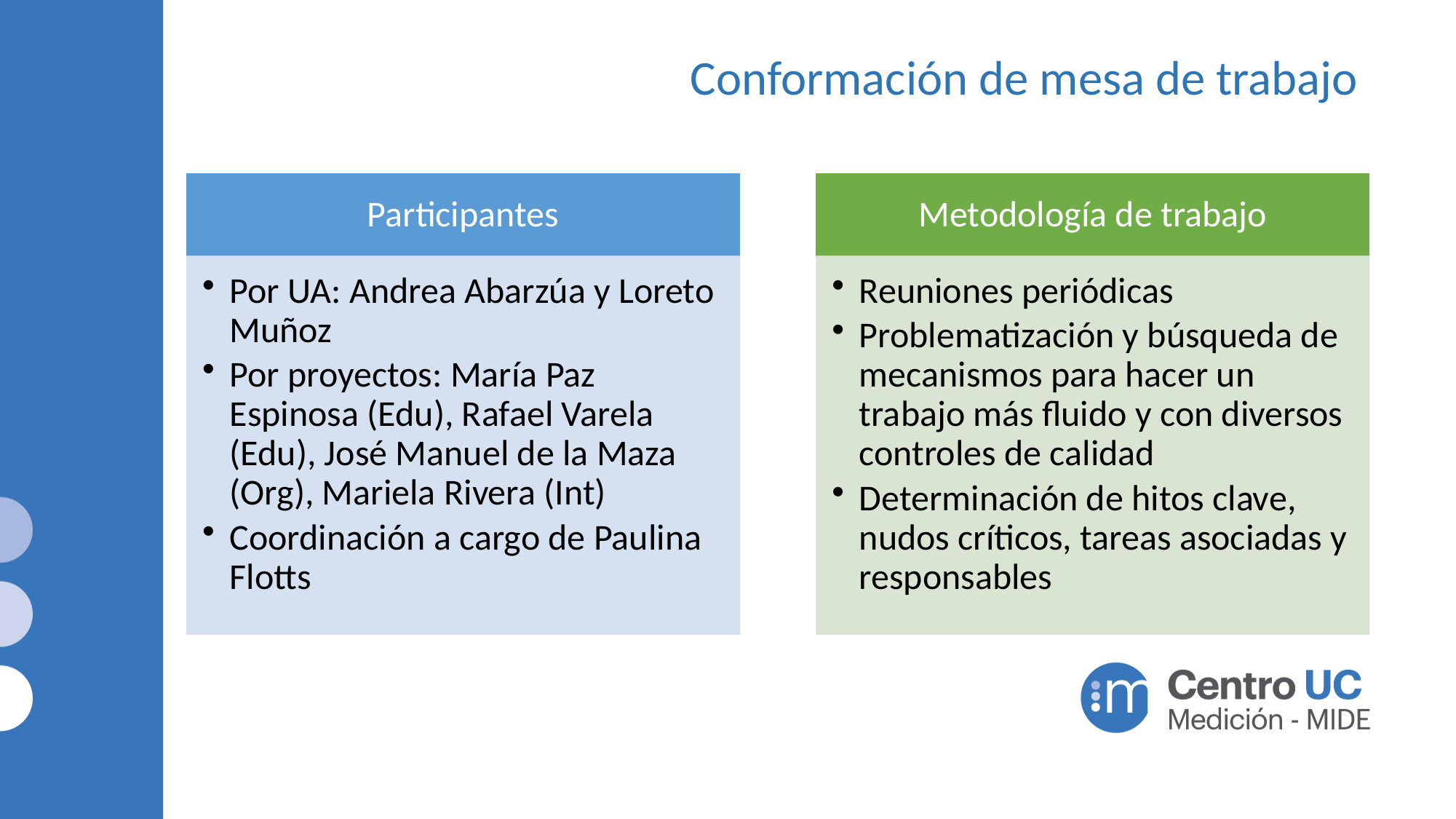

# Conformación de mesa de trabajo
Participantes
Por UA: Andrea Abarzúa y Loreto Muñoz
Por proyectos: María Paz Espinosa (Edu), Rafael Varela (Edu), José Manuel de la Maza (Org), Mariela Rivera (Int)
Coordinación a cargo de Paulina Flotts
Metodología de trabajo
Reuniones periódicas
Problematización y búsqueda de mecanismos para hacer un trabajo más fluido y con diversos controles de calidad
Determinación de hitos clave, nudos críticos, tareas asociadas y responsables